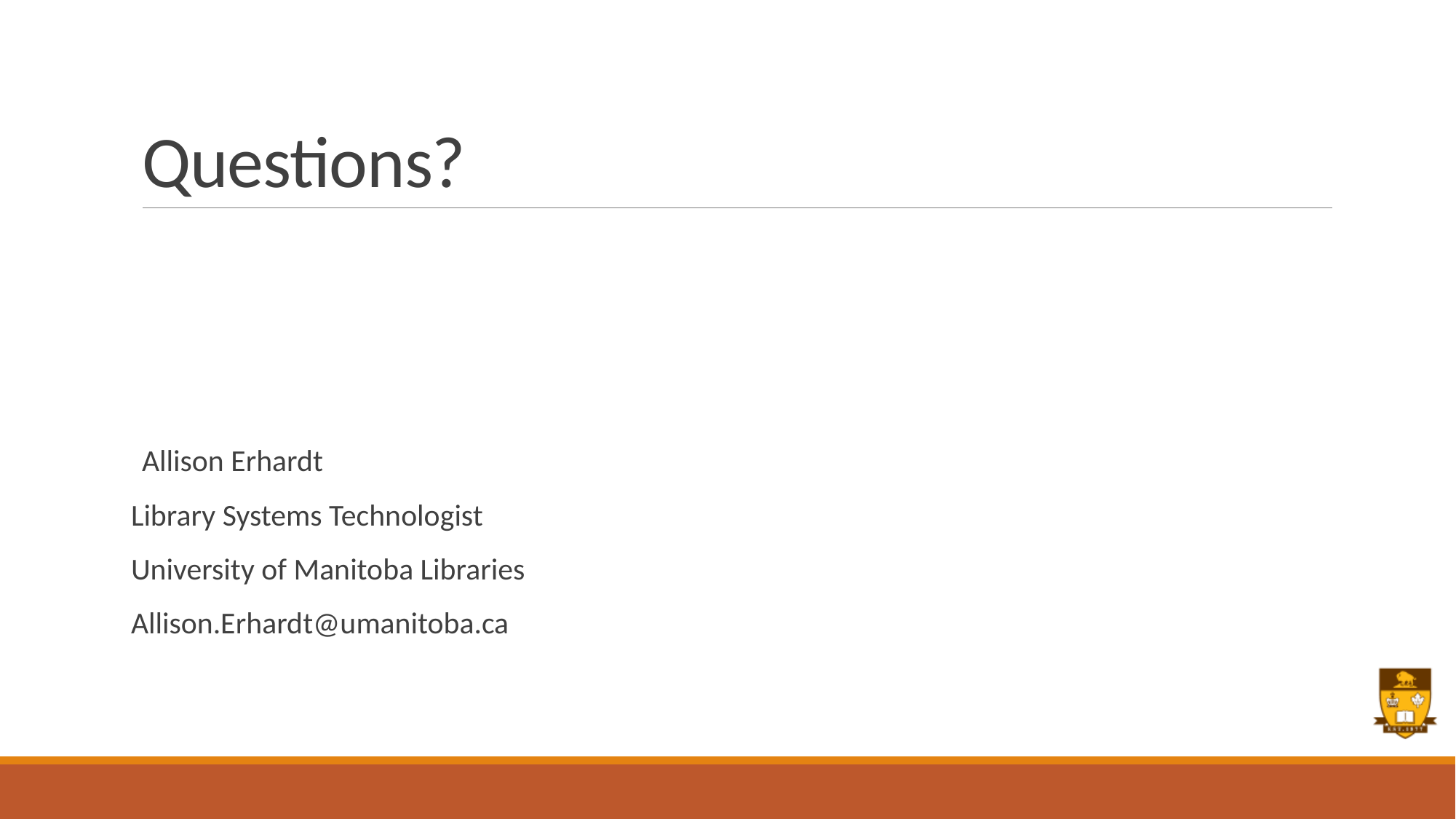

# Questions?

Allison Erhardt
Library Systems Technologist
University of Manitoba Libraries
Allison.Erhardt@umanitoba.ca